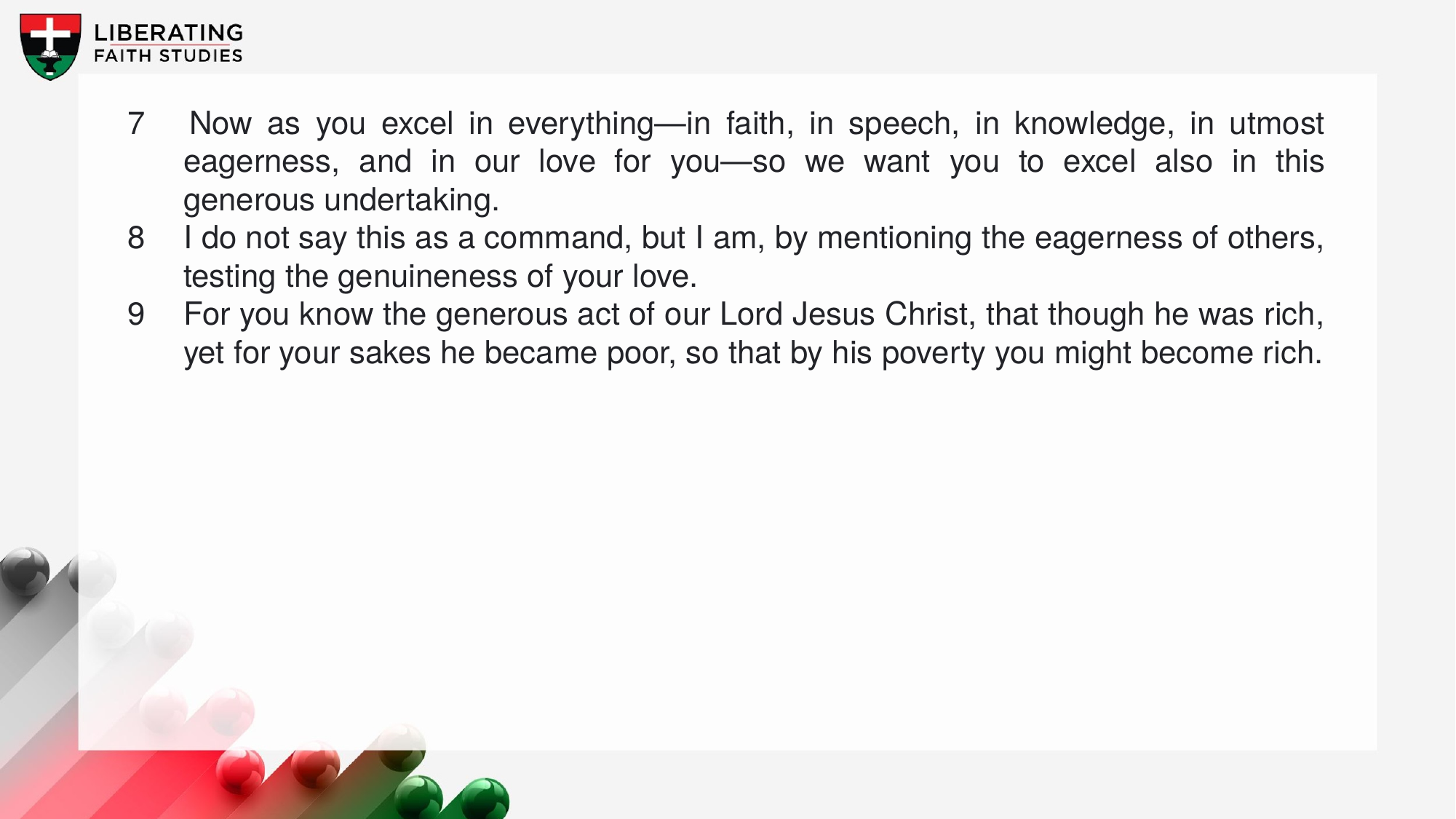

7 	Now as you excel in everything—in faith, in speech, in knowledge, in utmost eagerness, and in our love for you—so we want you to excel also in this generous undertaking.
8 	I do not say this as a command, but I am, by mentioning the eagerness of others, testing the genuineness of your love.
9 	For you know the generous act of our Lord Jesus Christ, that though he was rich, yet for your sakes he became poor, so that by his poverty you might become rich.